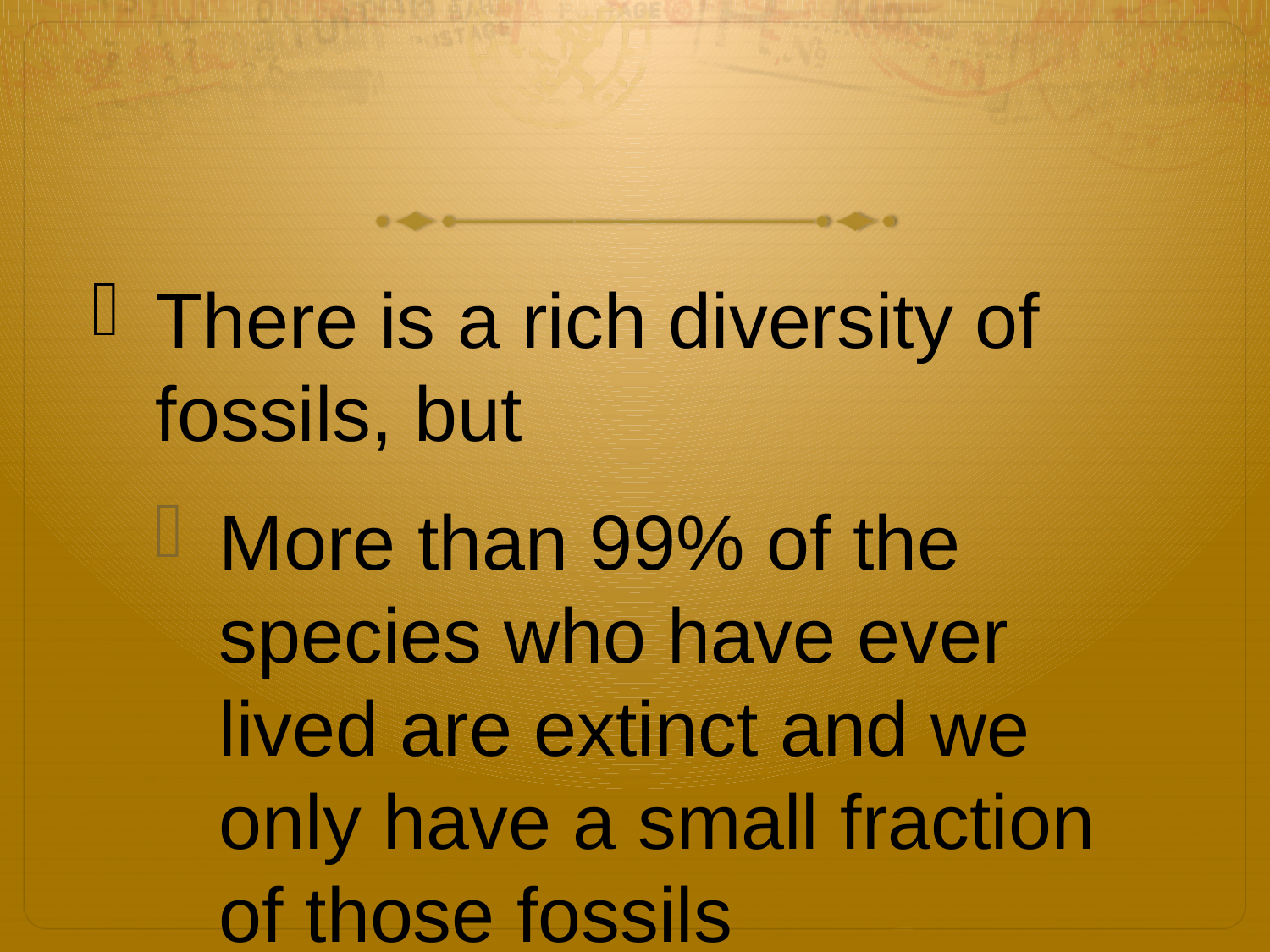

#
There is a rich diversity of fossils, but
More than 99% of the species who have ever lived are extinct and we only have a small fraction of those fossils